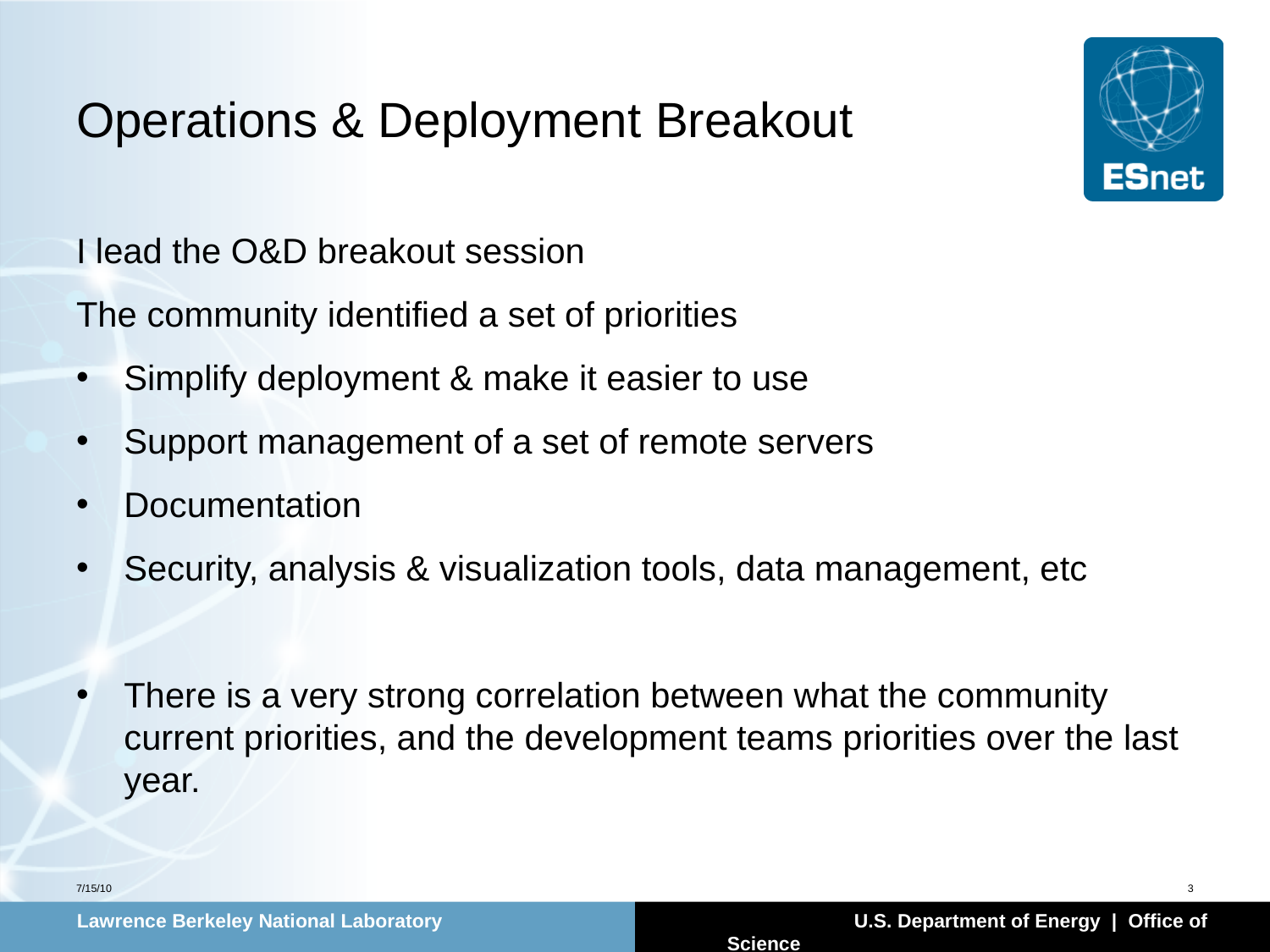

# Operations & Deployment Breakout
I lead the O&D breakout session
The community identified a set of priorities
Simplify deployment & make it easier to use
Support management of a set of remote servers
Documentation
Security, analysis & visualization tools, data management, etc

There is a very strong correlation between what the community current priorities, and the development teams priorities over the last year.

7/15/10
3